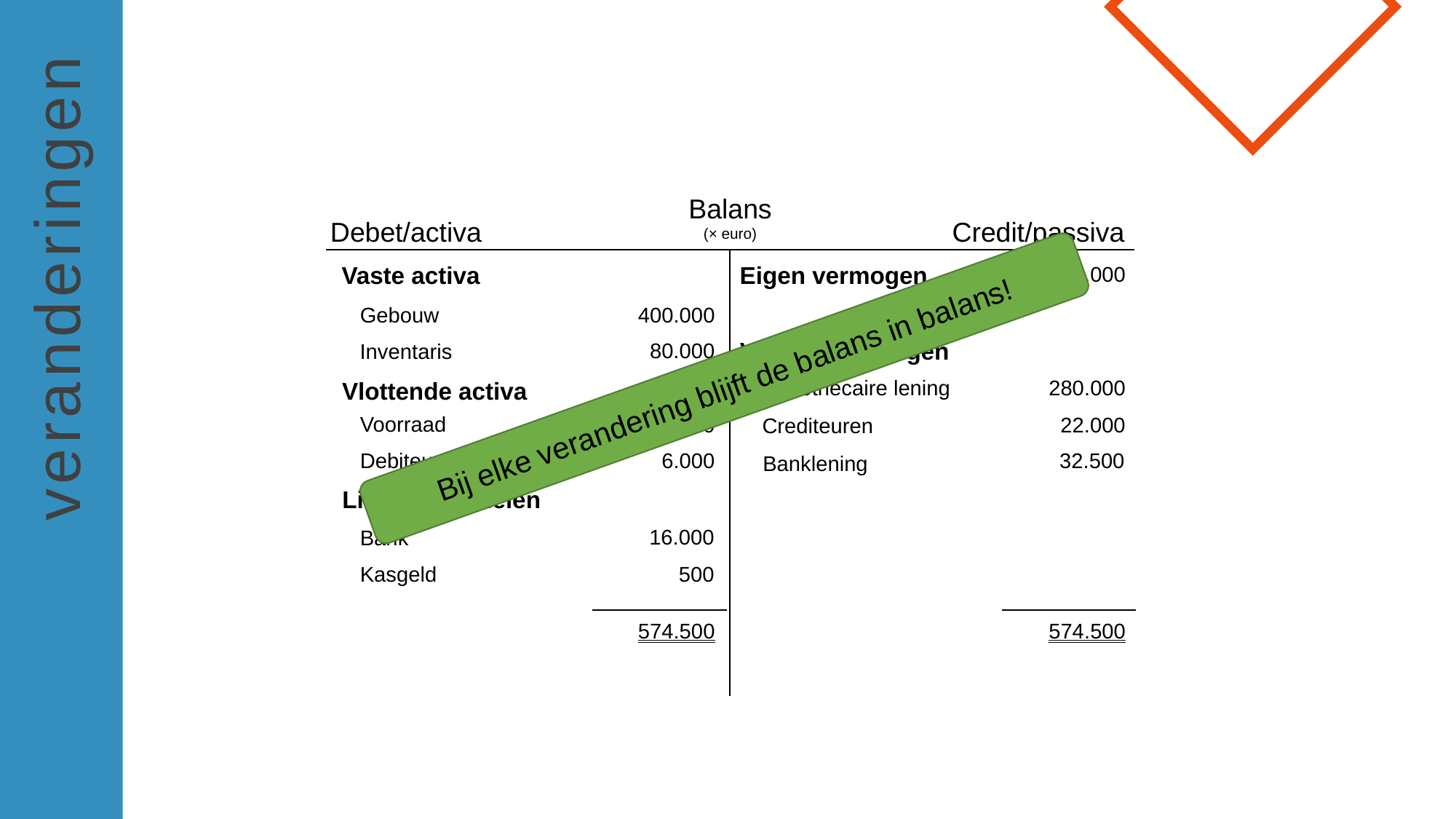

Balans
(× euro)
Debet/activa
Credit/passiva
Vaste activa
Eigen vermogen
240.000
Gebouw
400.000
Vreemd vermogen
80.000
Inventaris
Bij elke verandering blijft de balans in balans!
280.000
Hypothecaire lening
Vlottende activa
# veranderingen
Voorraad
72.000
22.000
Crediteuren
32.500
6.000
Debiteuren
Banklening
Liquide middelen
16.000
Bank
500
Kasgeld
574.500
574.500